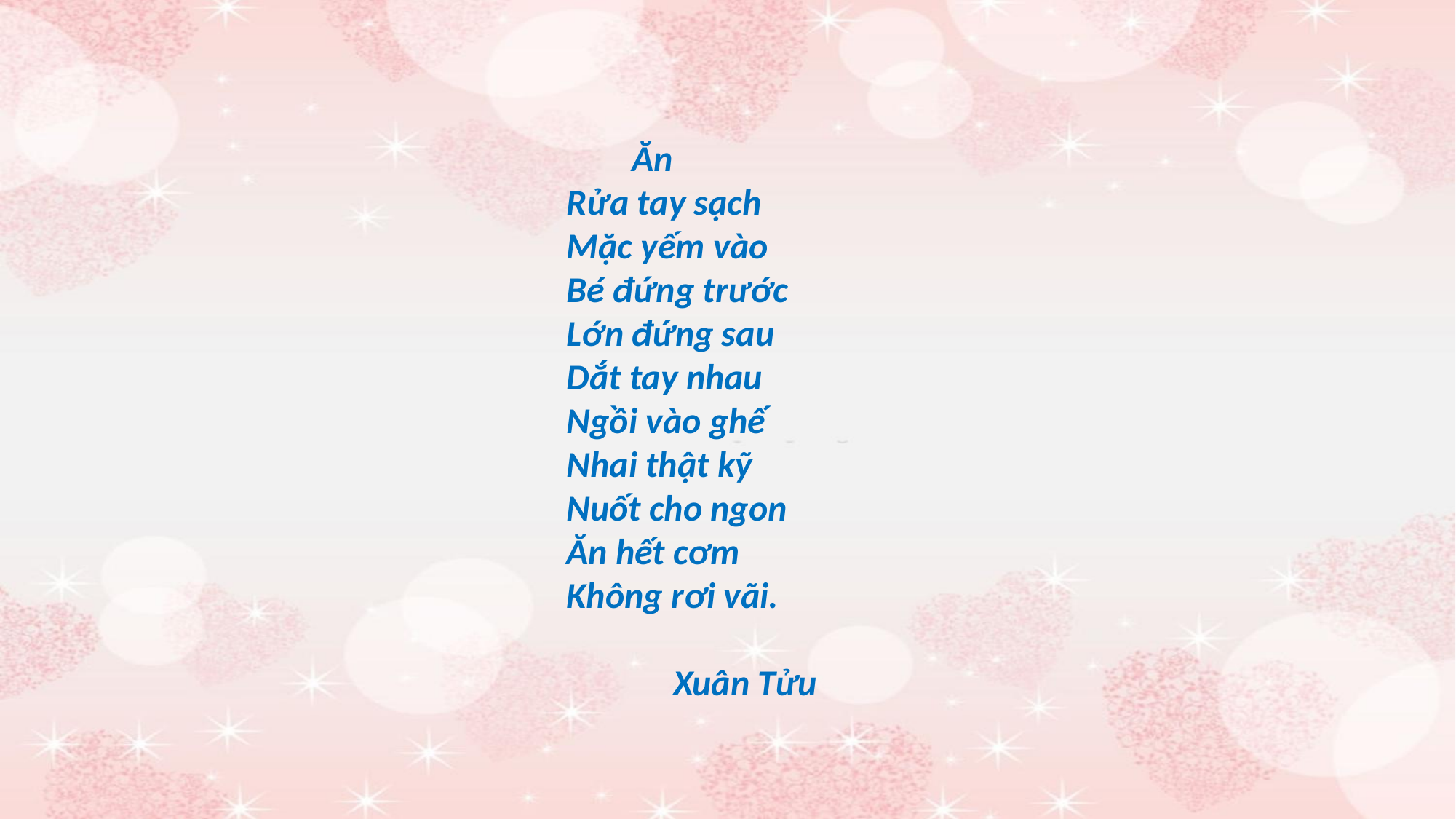

# Ăn Rửa tay sạch Mặc yếm vào Bé đứng trước Lớn đứng sau Dắt tay nhau Ngồi vào ghế Nhai thật kỹ Nuốt cho ngon Ăn hết cơm Không rơi vãi. Xuân Tửu